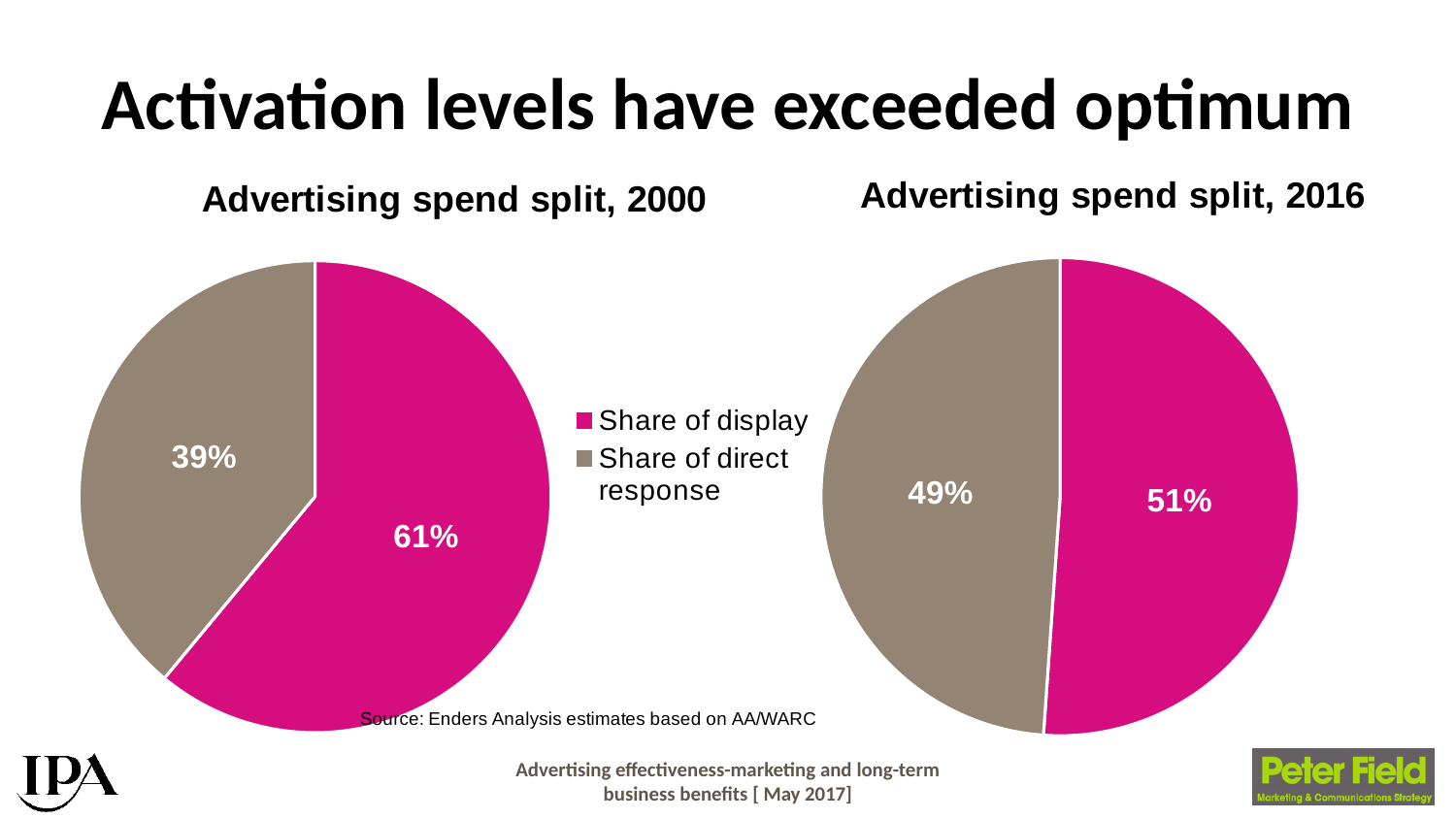

# Activation levels have exceeded optimum

### Chart: Advertising spend split, 2000

| Category | 2000 |
|---|---|
| Share of display | 0.610200012862563 |
| Share of direct response | 0.389799987137436 |

### Chart: Advertising spend split, 2016

| Category | 2016 |
|---|---|
| Share of display | 0.511107891432435 |
| Share of direct response | 0.488892108567565 |
Advertising effectiveness-marketing and long-term business benefits [ May 2017]